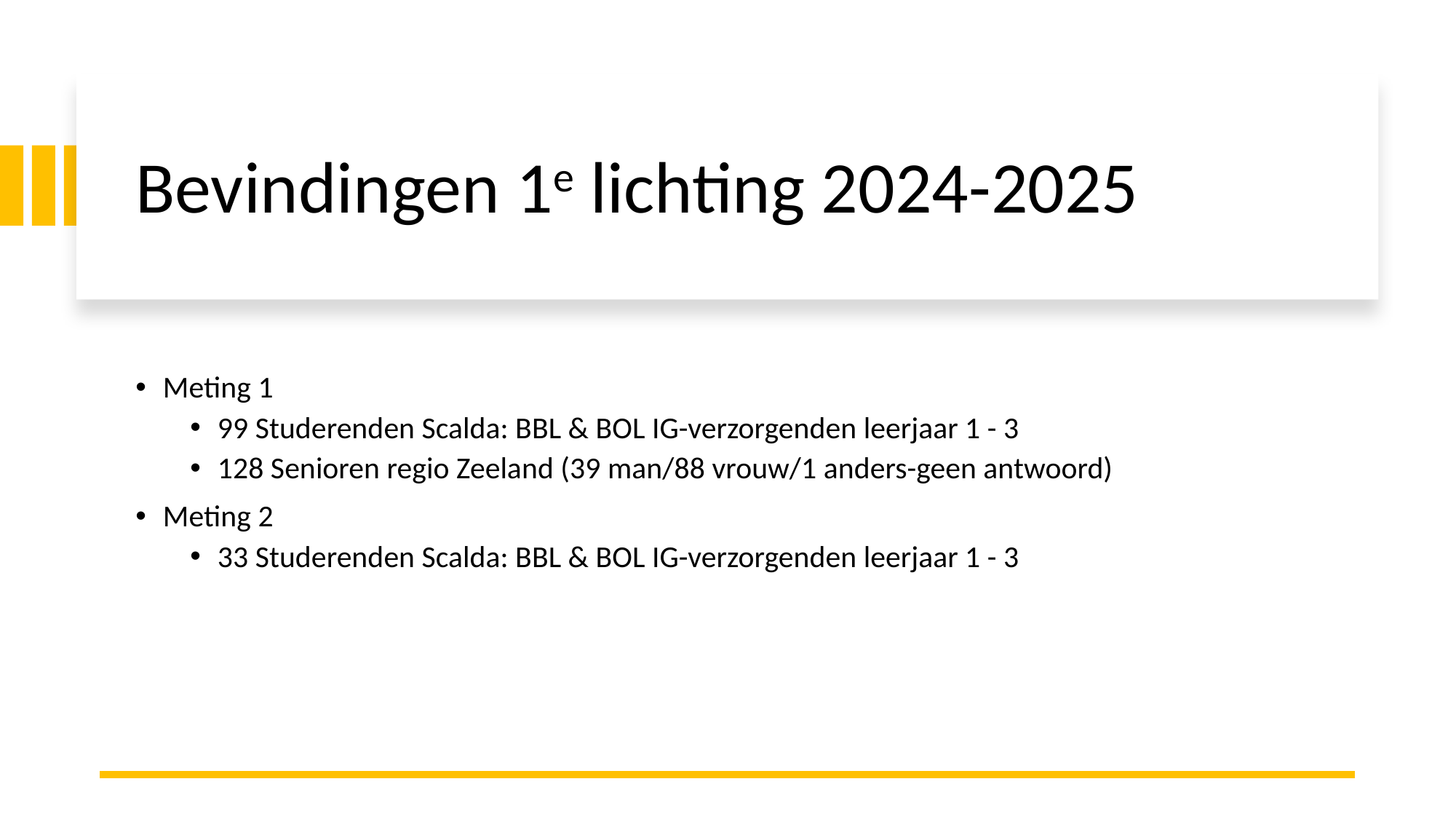

# Bevindingen 1e lichting 2024-2025

Meting 1
99 Studerenden Scalda: BBL & BOL IG-verzorgenden leerjaar 1 - 3
128 Senioren regio Zeeland (39 man/88 vrouw/1 anders-geen antwoord)
Meting 2
33 Studerenden Scalda: BBL & BOL IG-verzorgenden leerjaar 1 - 3